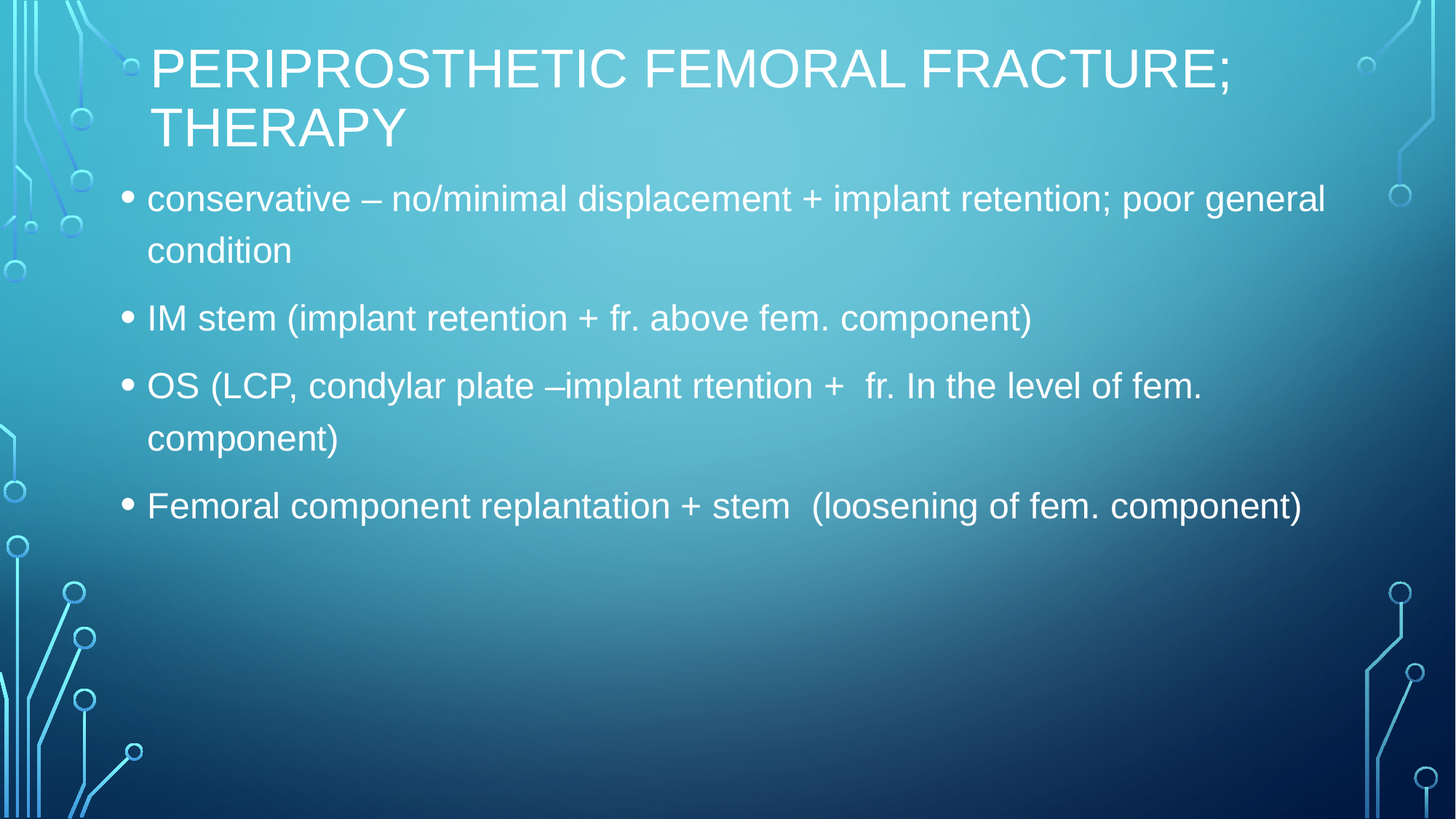

# Periprosthetic femoral fracture; therapy
conservative – no/minimal displacement + implant retention; poor general condition
IM stem (implant retention + fr. above fem. component)
OS (LCP, condylar plate –implant rtention +  fr. In the level of fem. component)
Femoral component replantation + stem  (loosening of fem. component)